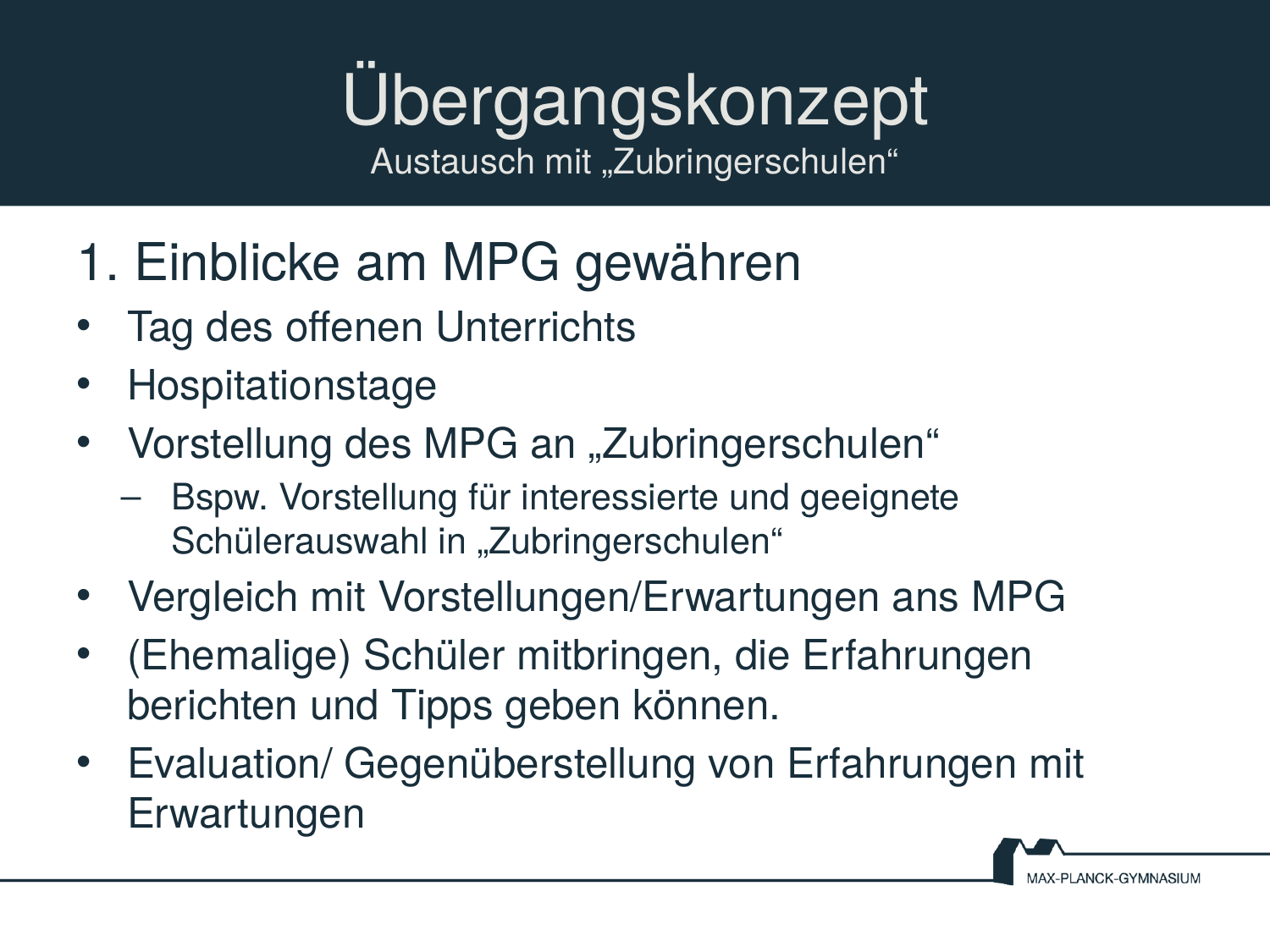

# Übergangskonzept Austausch mit „Zubringerschulen“
1. Einblicke am MPG gewähren
Tag des offenen Unterrichts
Hospitationstage
Vorstellung des MPG an „Zubringerschulen“
Bspw. Vorstellung für interessierte und geeignete Schülerauswahl in „Zubringerschulen“
Vergleich mit Vorstellungen/Erwartungen ans MPG
(Ehemalige) Schüler mitbringen, die Erfahrungen berichten und Tipps geben können.
Evaluation/ Gegenüberstellung von Erfahrungen mit Erwartungen